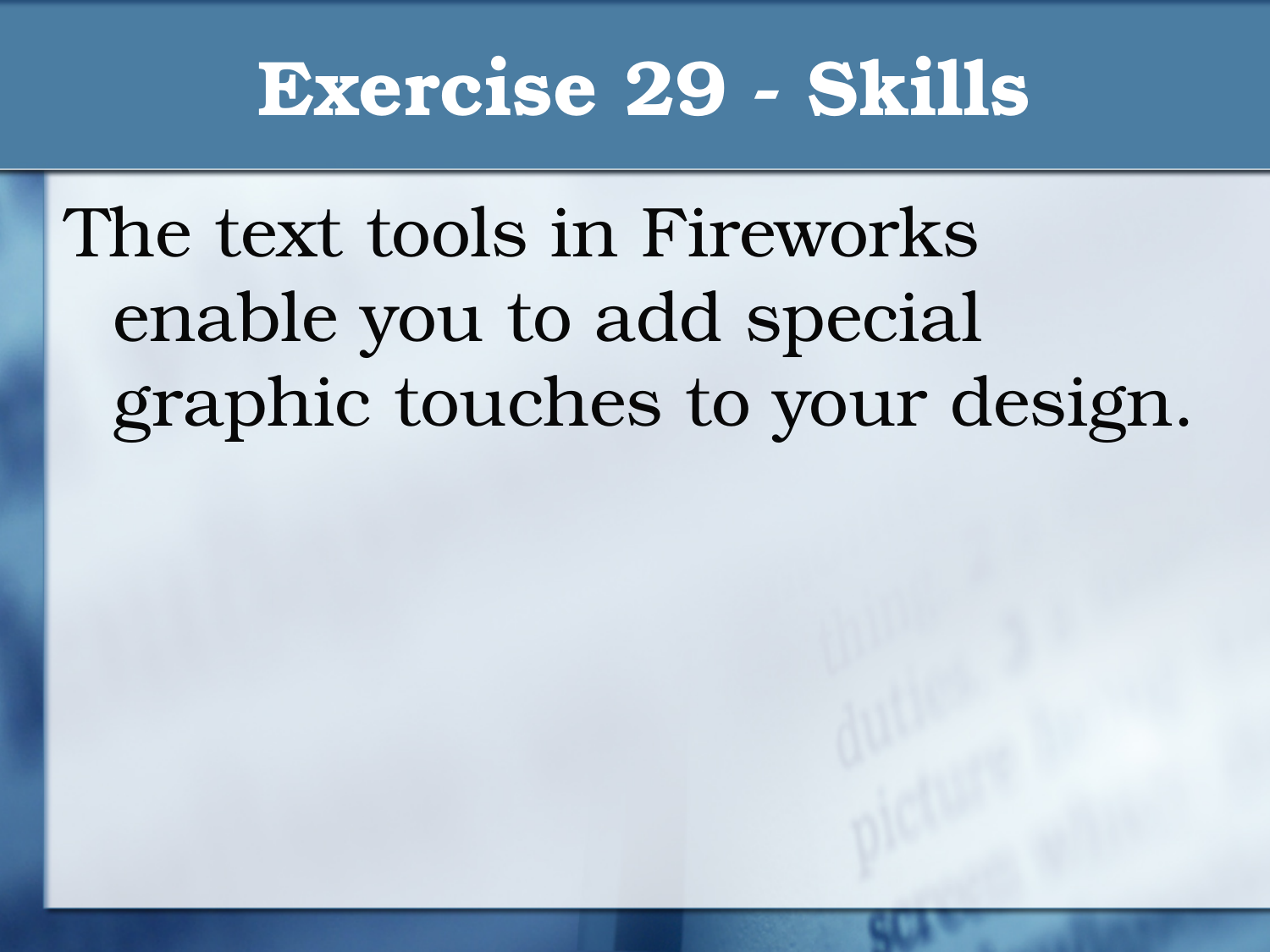

# Exercise 29 - Skills
The text tools in Fireworks enable you to add special graphic touches to your design.